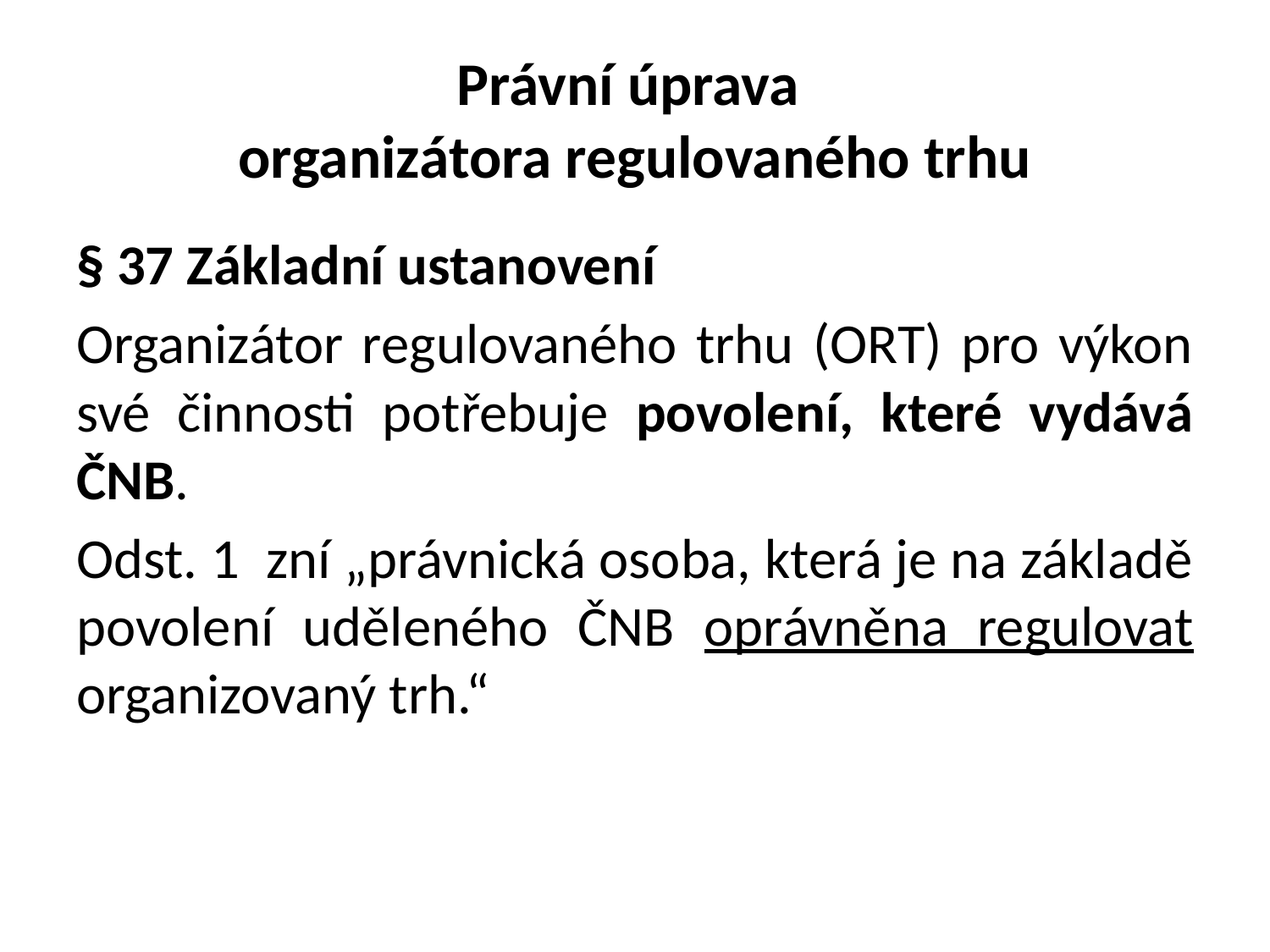

# Právní úprava organizátora regulovaného trhu
§ 37 Základní ustanovení
Organizátor regulovaného trhu (ORT) pro výkon své činnosti potřebuje povolení, které vydává ČNB.
Odst. 1  zní „právnická osoba, která je na základě povolení uděleného ČNB oprávněna regulovat organizovaný trh.“